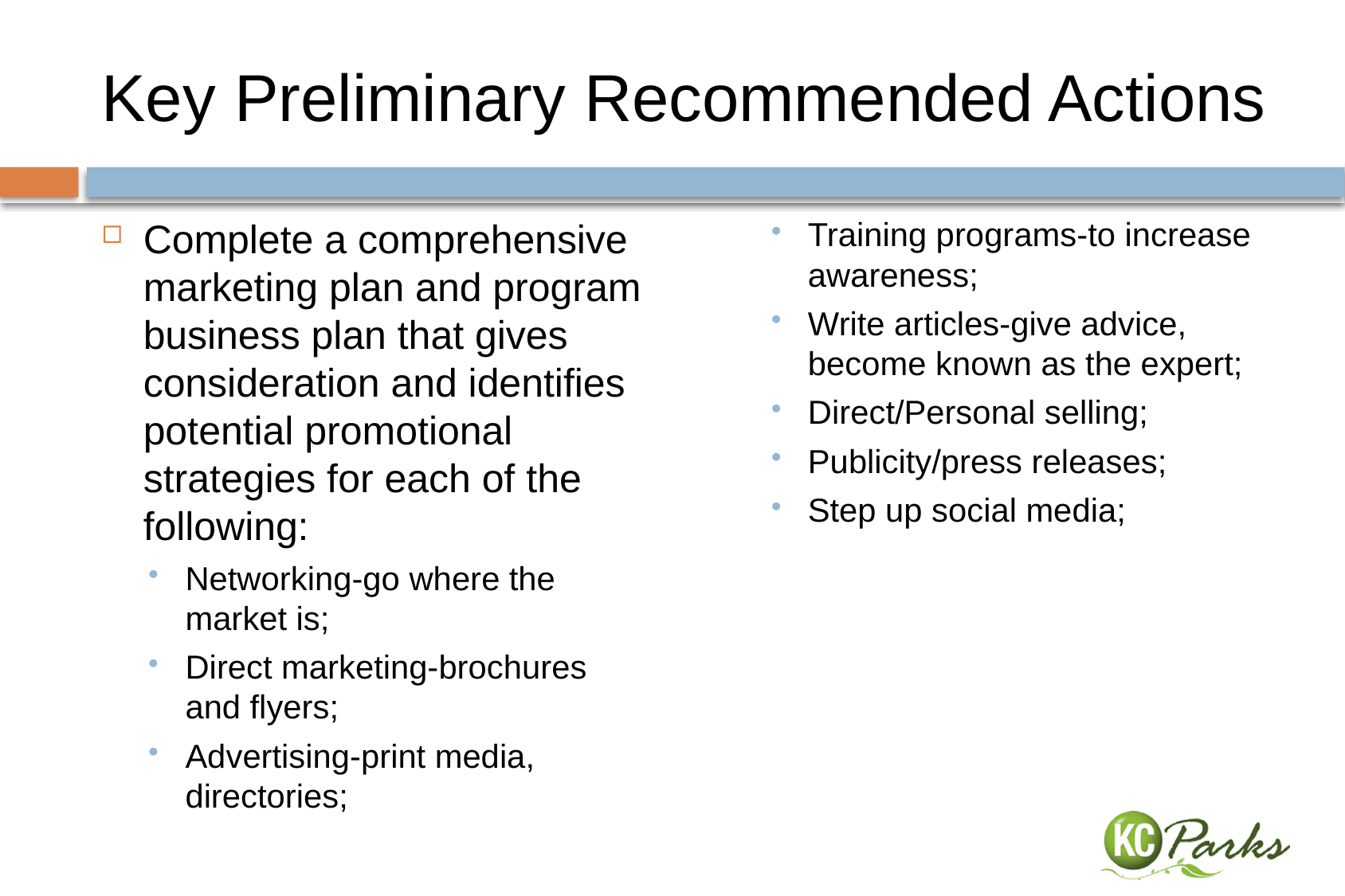

# Key Preliminary Recommended Actions
Complete a comprehensive marketing plan and program business plan that gives consideration and identifies potential promotional strategies for each of the following:
Networking-go where the market is;
Direct marketing-brochures and flyers;
Advertising-print media, directories;

Training programs-to increase awareness;
Write articles-give advice, become known as the expert;
Direct/Personal selling;
Publicity/press releases;
Step up social media;